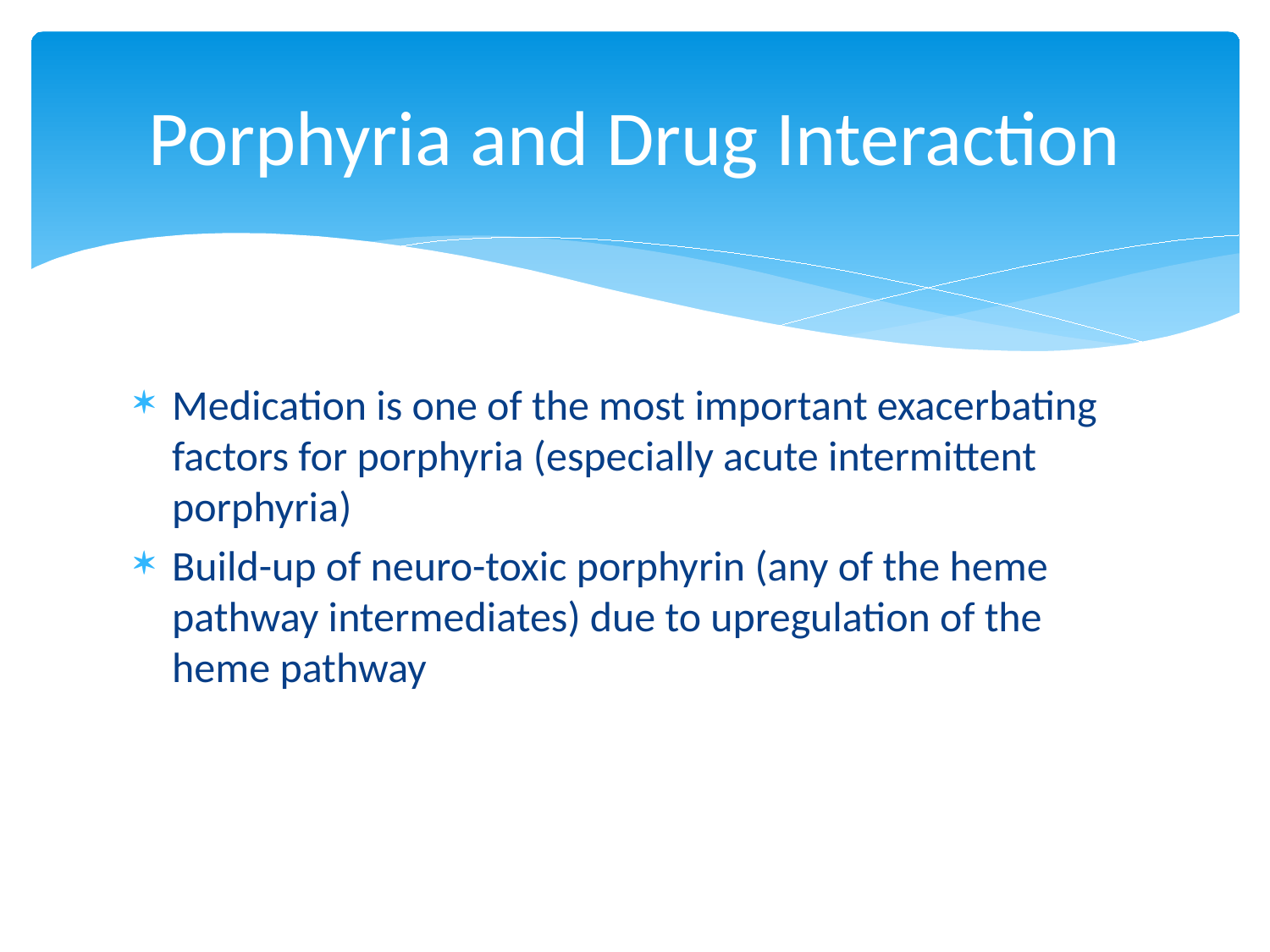

# Porphyria and Drug Interaction
Medication is one of the most important exacerbating factors for porphyria (especially acute intermittent porphyria)
Build-up of neuro-toxic porphyrin (any of the heme pathway intermediates) due to upregulation of the heme pathway